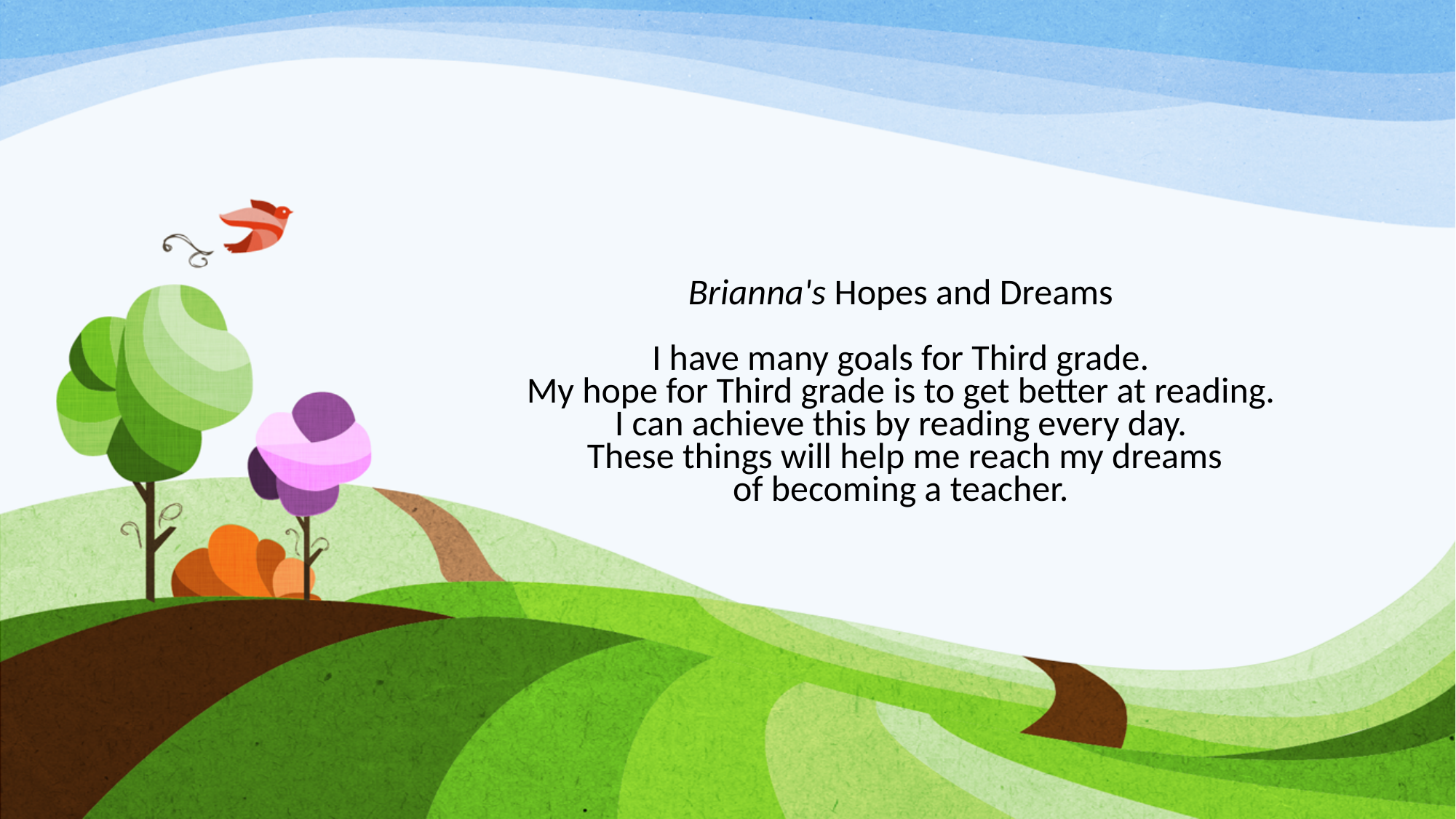

# Brianna's Hopes and Dreams  I have many goals for Third grade.  My hope for Third grade is to get better at reading.  I can achieve this by reading every day.  These things will help me reach my dreams of becoming a teacher.